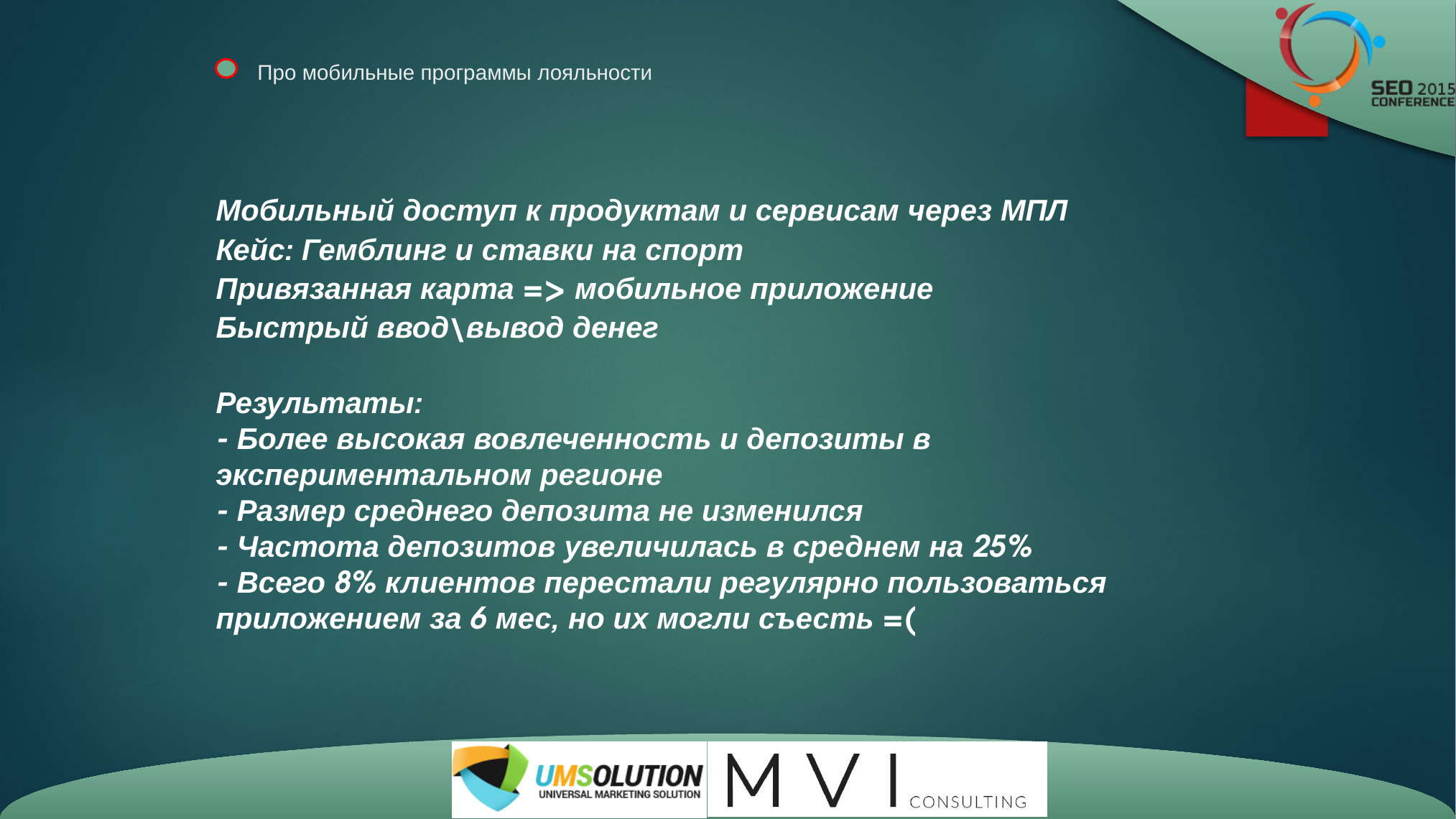

# Про мобильные программы лояльности

Мобильный доступ к продуктам и сервисам через МПЛ
Кейс: Гемблинг и ставки на спорт
Привязанная карта => мобильное приложение
Быстрый ввод\вывод денег
Результаты:
- Более высокая вовлеченность и депозиты в экспериментальном регионе
- Размер среднего депозита не изменился
- Частота депозитов увеличилась в среднем на 25%
- Всего 8% клиентов перестали регулярно пользоваться приложением за 6 мес, но их могли съесть =(